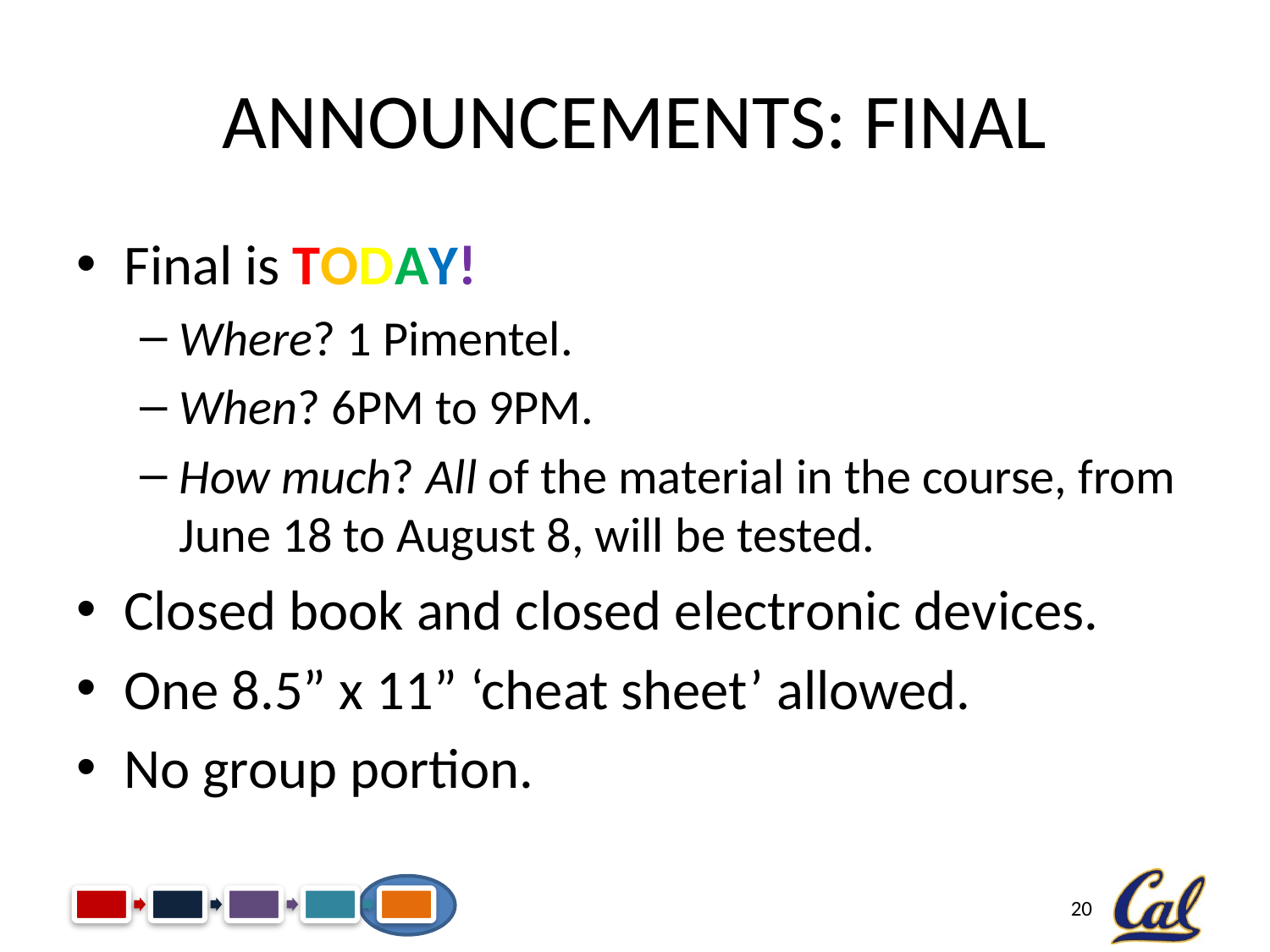

# Announcements: Final
Final is TODAY!
Where? 1 Pimentel.
When? 6PM to 9PM.
How much? All of the material in the course, from June 18 to August 8, will be tested.
Closed book and closed electronic devices.
One 8.5” x 11” ‘cheat sheet’ allowed.
No group portion.